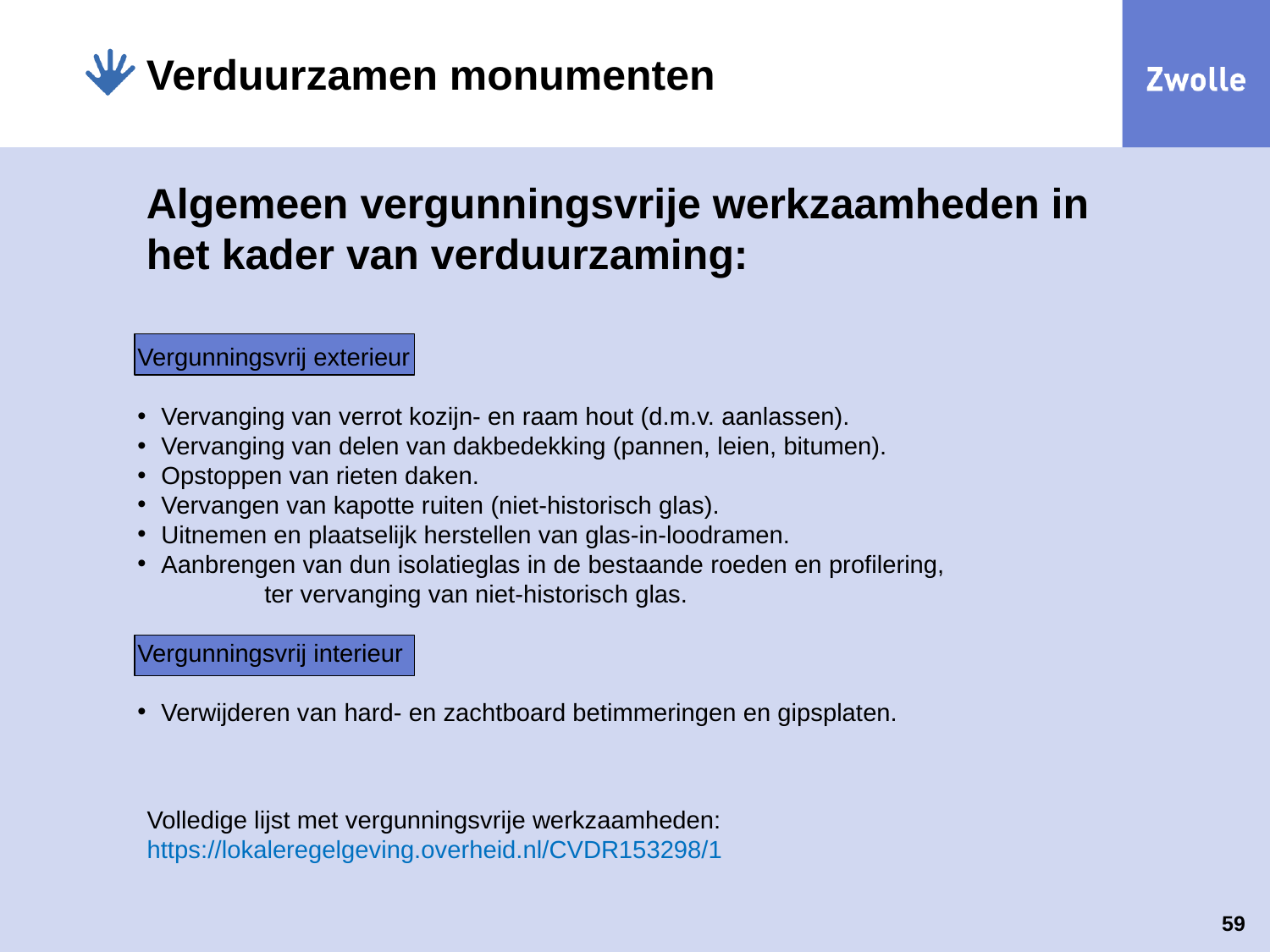

Verduurzamen monumenten
# Algemeen vergunningsvrije werkzaamheden in het kader van verduurzaming:

Vergunningsvrij exterieur

Vervanging van verrot kozijn- en raam hout (d.m.v. aanlassen).
Vervanging van delen van dakbedekking (pannen, leien, bitumen).
Opstoppen van rieten daken.
Vervangen van kapotte ruiten (niet-historisch glas).
Uitnemen en plaatselijk herstellen van glas-in-loodramen.
Aanbrengen van dun isolatieglas in de bestaande roeden en profilering,
	ter vervanging van niet-historisch glas.

Vergunningsvrij interieur

Verwijderen van hard- en zachtboard betimmeringen en gipsplaten.

Volledige lijst met vergunningsvrije werkzaamheden:
https://lokaleregelgeving.overheid.nl/CVDR153298/1
59